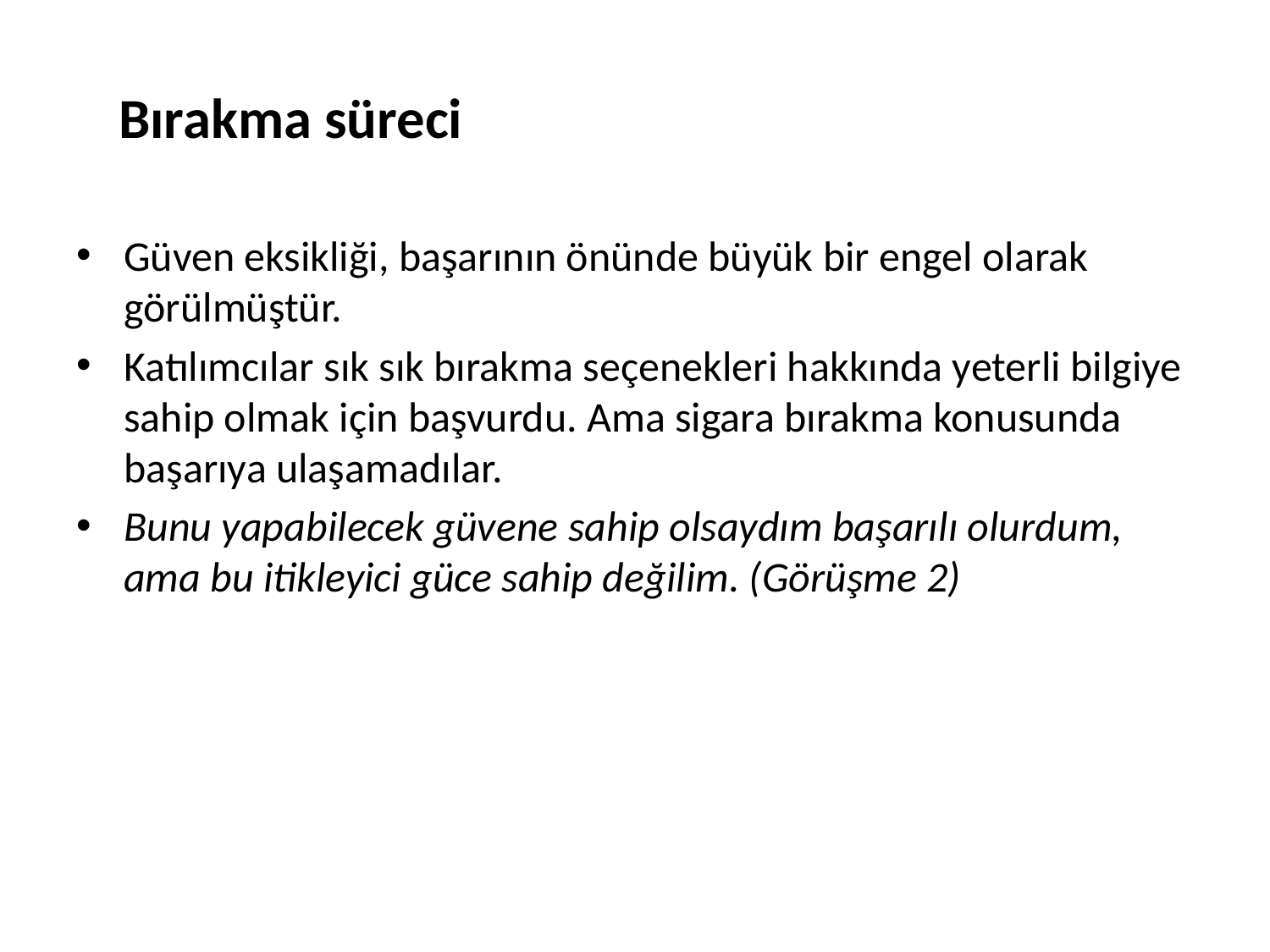

# Bırakma süreci
Güven eksikliği, başarının önünde büyük bir engel olarak görülmüştür.
Katılımcılar sık sık bırakma seçenekleri hakkında yeterli bilgiye sahip olmak için başvurdu. Ama sigara bırakma konusunda başarıya ulaşamadılar.
Bunu yapabilecek güvene sahip olsaydım başarılı olurdum, ama bu itikleyici güce sahip değilim. (Görüşme 2)